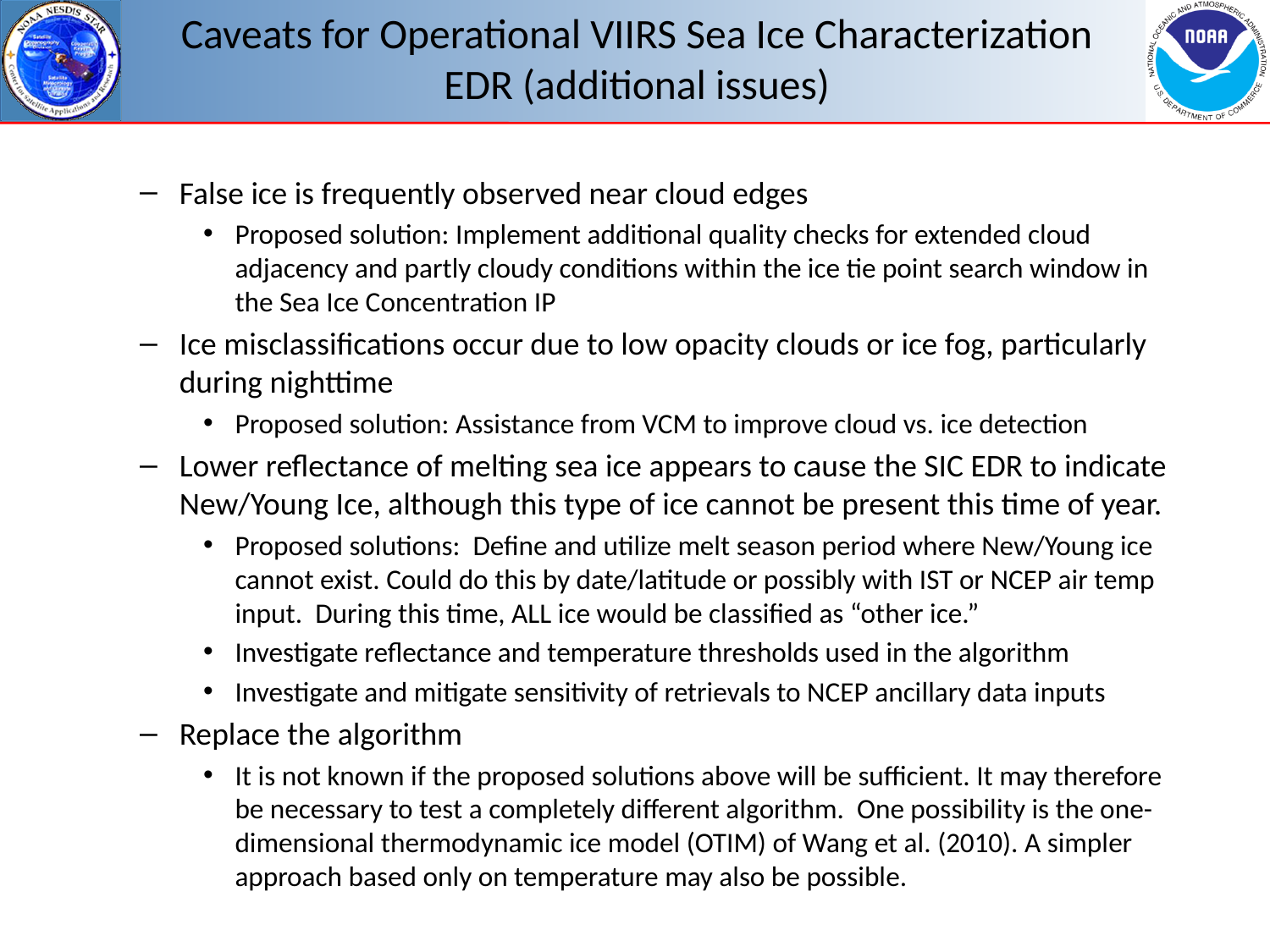

# Caveats for Operational VIIRS Sea Ice Characterization EDR (additional issues)
False ice is frequently observed near cloud edges
Proposed solution: Implement additional quality checks for extended cloud adjacency and partly cloudy conditions within the ice tie point search window in the Sea Ice Concentration IP
Ice misclassifications occur due to low opacity clouds or ice fog, particularly during nighttime
Proposed solution: Assistance from VCM to improve cloud vs. ice detection
Lower reflectance of melting sea ice appears to cause the SIC EDR to indicate New/Young Ice, although this type of ice cannot be present this time of year.
Proposed solutions:  Define and utilize melt season period where New/Young ice cannot exist. Could do this by date/latitude or possibly with IST or NCEP air temp input.  During this time, ALL ice would be classified as “other ice.”
Investigate reflectance and temperature thresholds used in the algorithm
Investigate and mitigate sensitivity of retrievals to NCEP ancillary data inputs
Replace the algorithm
It is not known if the proposed solutions above will be sufficient. It may therefore be necessary to test a completely different algorithm.  One possibility is the one-dimensional thermodynamic ice model (OTIM) of Wang et al. (2010). A simpler approach based only on temperature may also be possible.